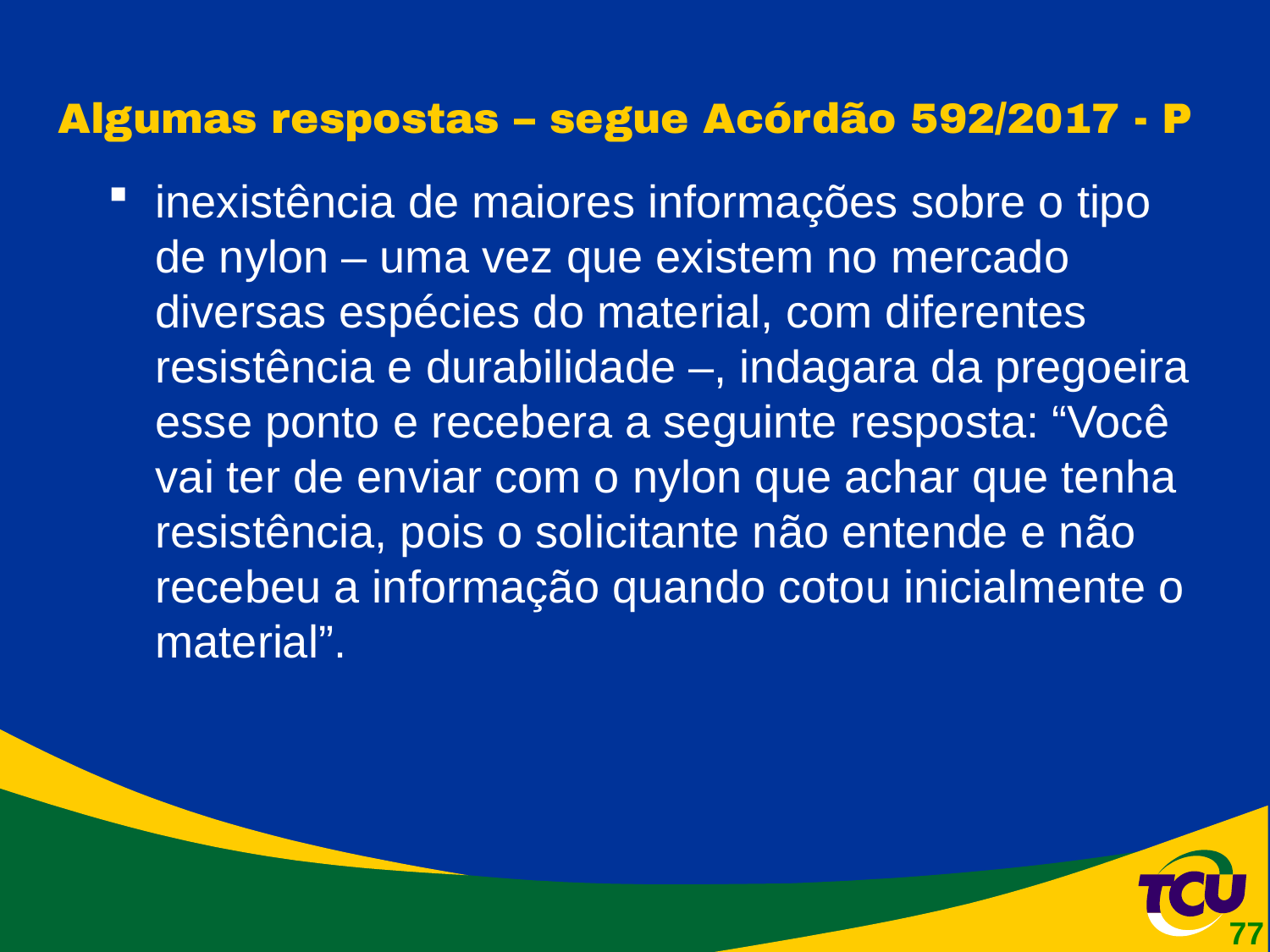

# Algumas respostas – segue Acórdão 592/2017 - P
inexistência de maiores informações sobre o tipo de nylon – uma vez que existem no mercado diversas espécies do material, com diferentes resistência e durabilidade –, indagara da pregoeira esse ponto e recebera a seguinte resposta: “Você vai ter de enviar com o nylon que achar que tenha resistência, pois o solicitante não entende e não recebeu a informação quando cotou inicialmente o material”.

77